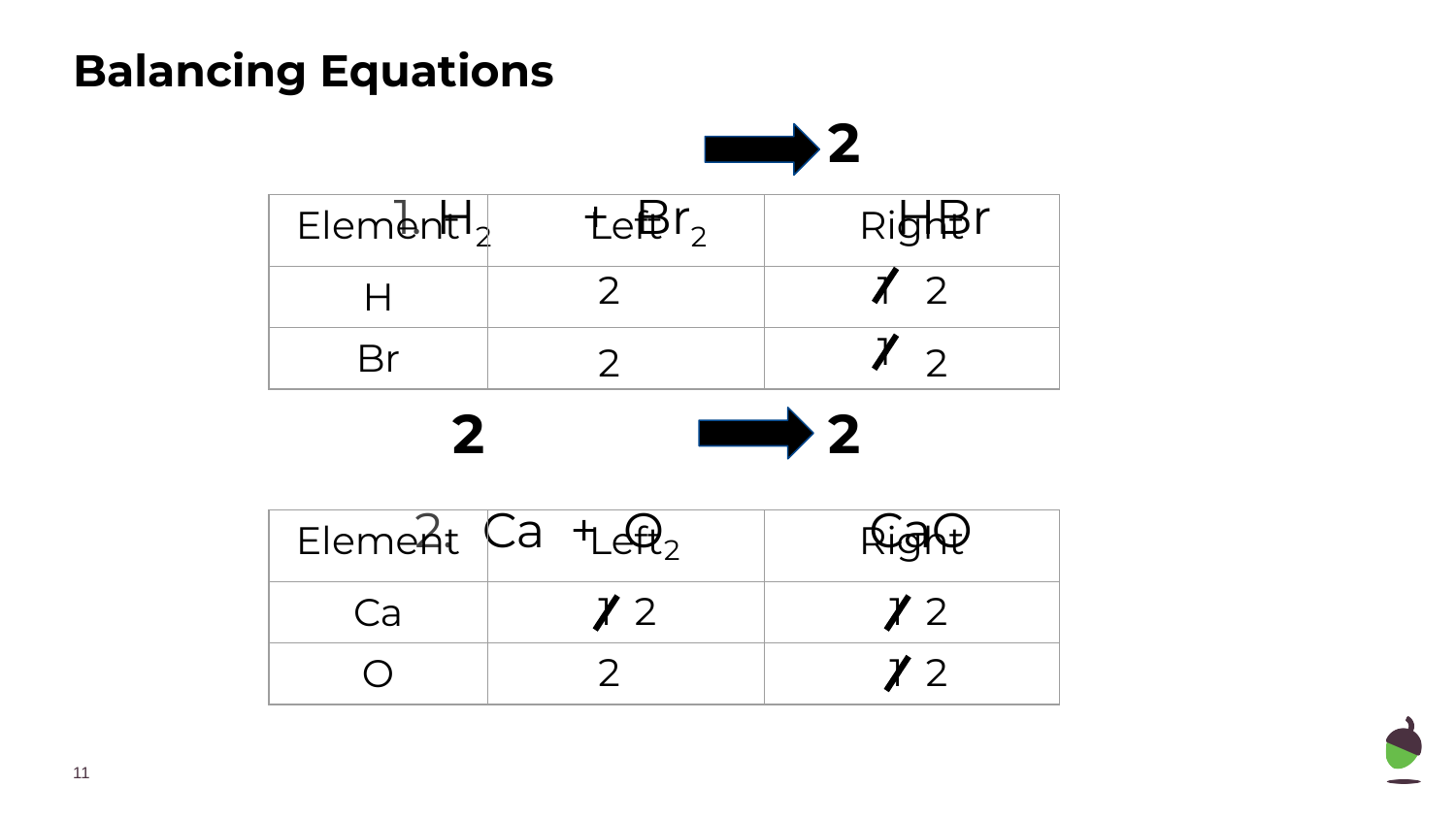

# Balancing Equations
H2 	+  Br2               HBr

  Ca  +  O2               CaO
2

| Element | Left | Right |
| --- | --- | --- |
| H |  |  |
| Br |  |  |
2
1
2
1
2
2
2
2

| Element | Left | Right |
| --- | --- | --- |
| Ca |  |  |
| O |  |  |
1
2
1
2
2
1
2
11